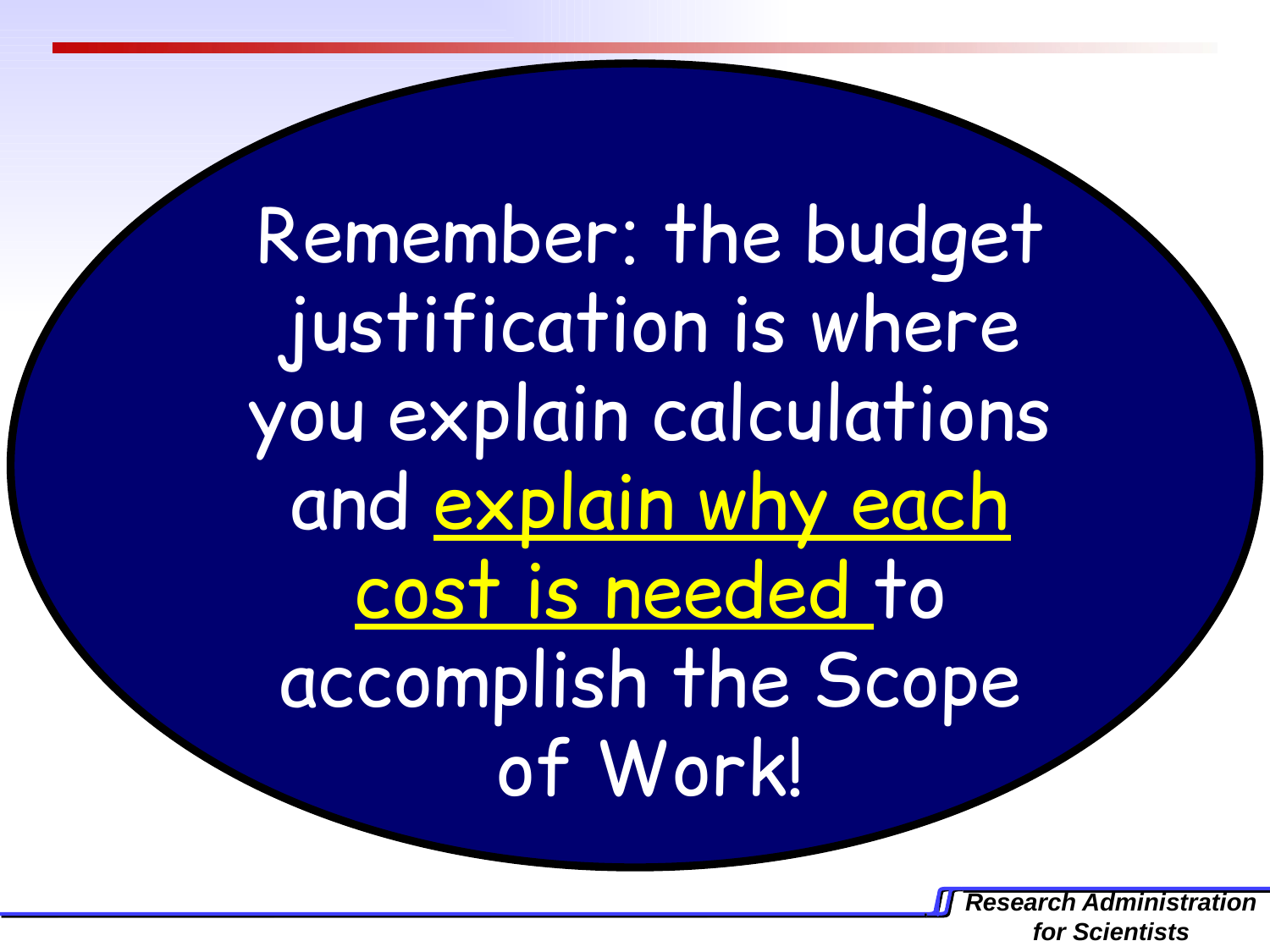

Remember: the budget justification is where you explain calculations and explain why each cost is needed to accomplish the Scope of Work!